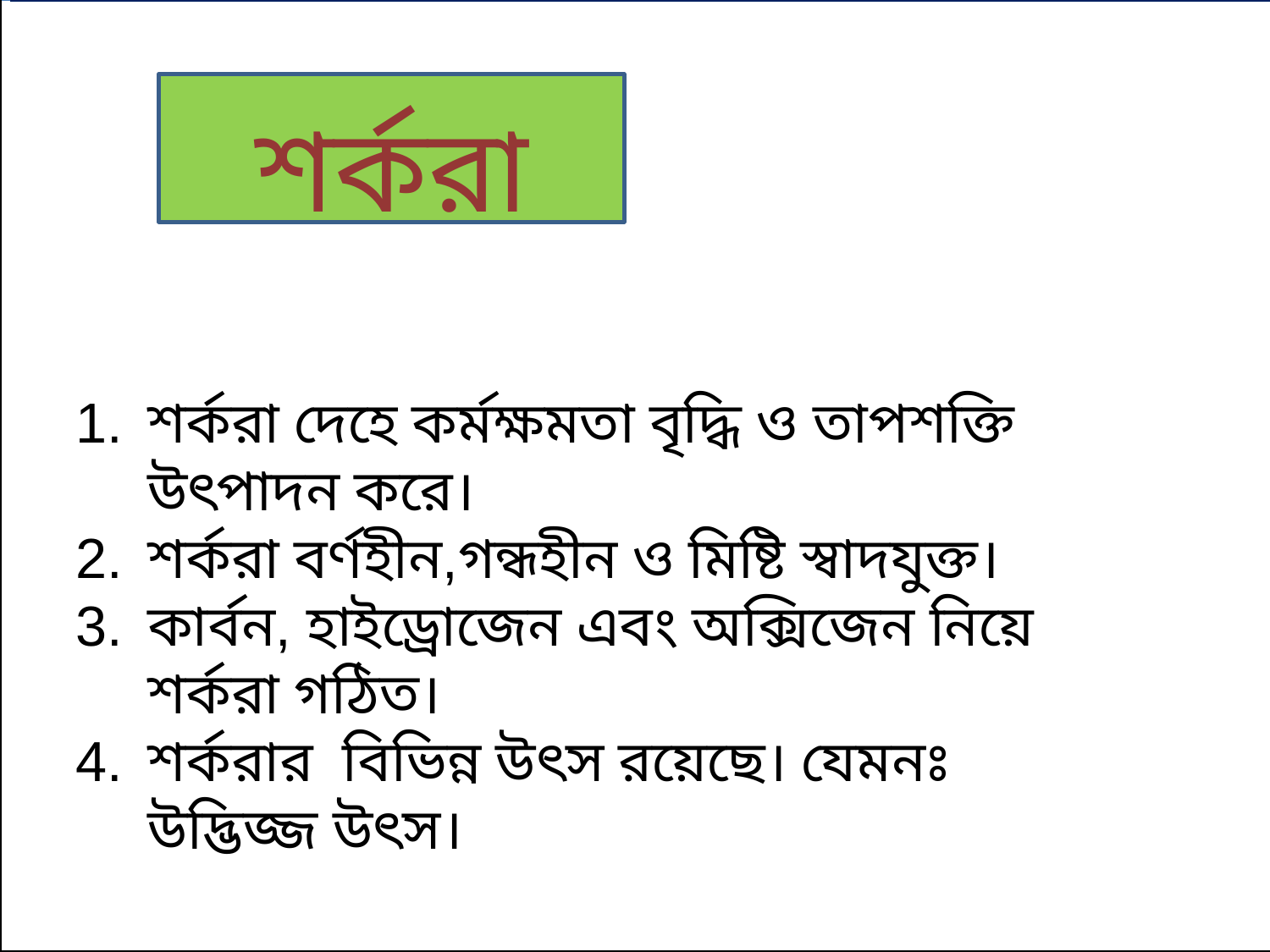

শর্করা
শর্করা দেহে কর্মক্ষমতা বৃদ্ধি ও তাপশক্তি উৎপাদন করে।
শর্করা বর্ণহীন,গন্ধহীন ও মিষ্টি স্বাদযুক্ত।
কার্বন, হাইড্রোজেন এবং অক্সিজেন নিয়ে শর্করা গঠিত।
শর্করার  বিভিন্ন উৎস রয়েছে। যেমনঃ উদ্ভিজ্জ উৎস।